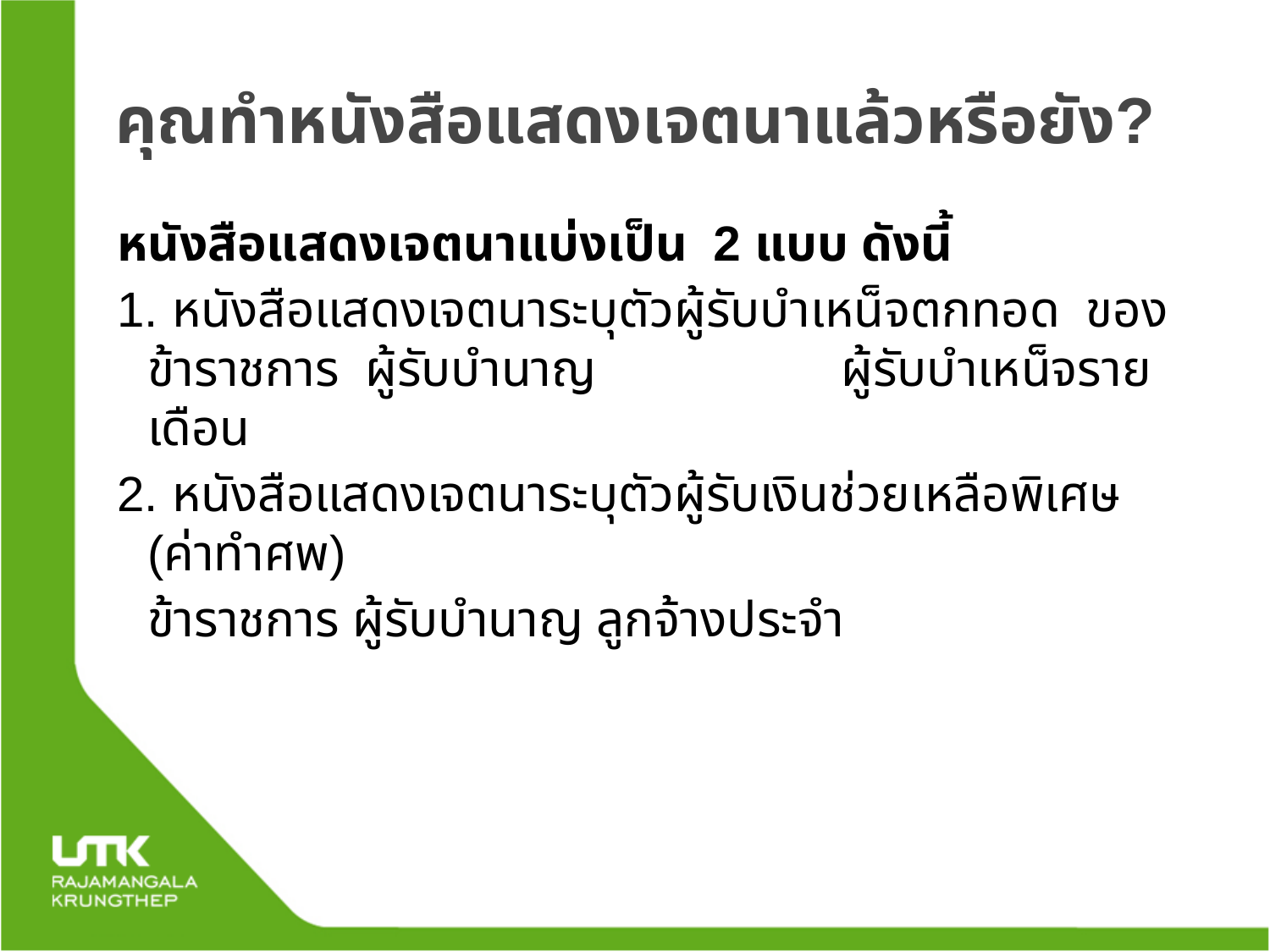

# คุณทำหนังสือแสดงเจตนาแล้วหรือยัง?
  หนังสือแสดงเจตนาแบ่งเป็น  2 แบบ ดังนี้
   1. หนังสือแสดงเจตนาระบุตัวผู้รับบำเหน็จตกทอด  ของข้าราชการ  ผู้รับบำนาญ                   ผู้รับบำเหน็จรายเดือน
   2. หนังสือแสดงเจตนาระบุตัวผู้รับเงินช่วยเหลือพิเศษ (ค่าทำศพ)
	ข้าราชการ ผู้รับบำนาญ ลูกจ้างประจำ